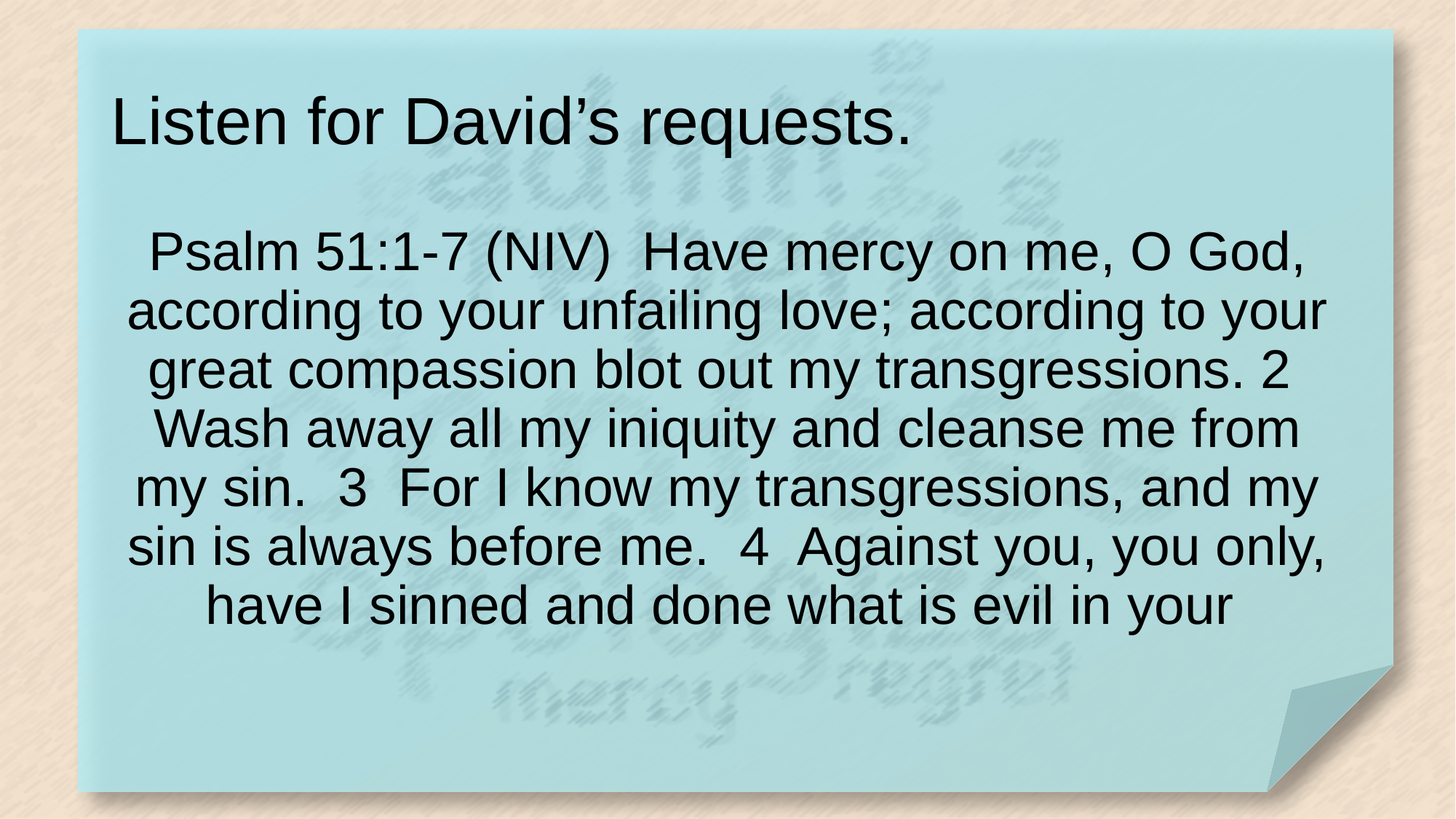

# Listen for David’s requests.
Psalm 51:1-7 (NIV)  Have mercy on me, O God, according to your unfailing love; according to your great compassion blot out my transgressions. 2  Wash away all my iniquity and cleanse me from my sin.  3  For I know my transgressions, and my sin is always before me.  4  Against you, you only, have I sinned and done what is evil in your